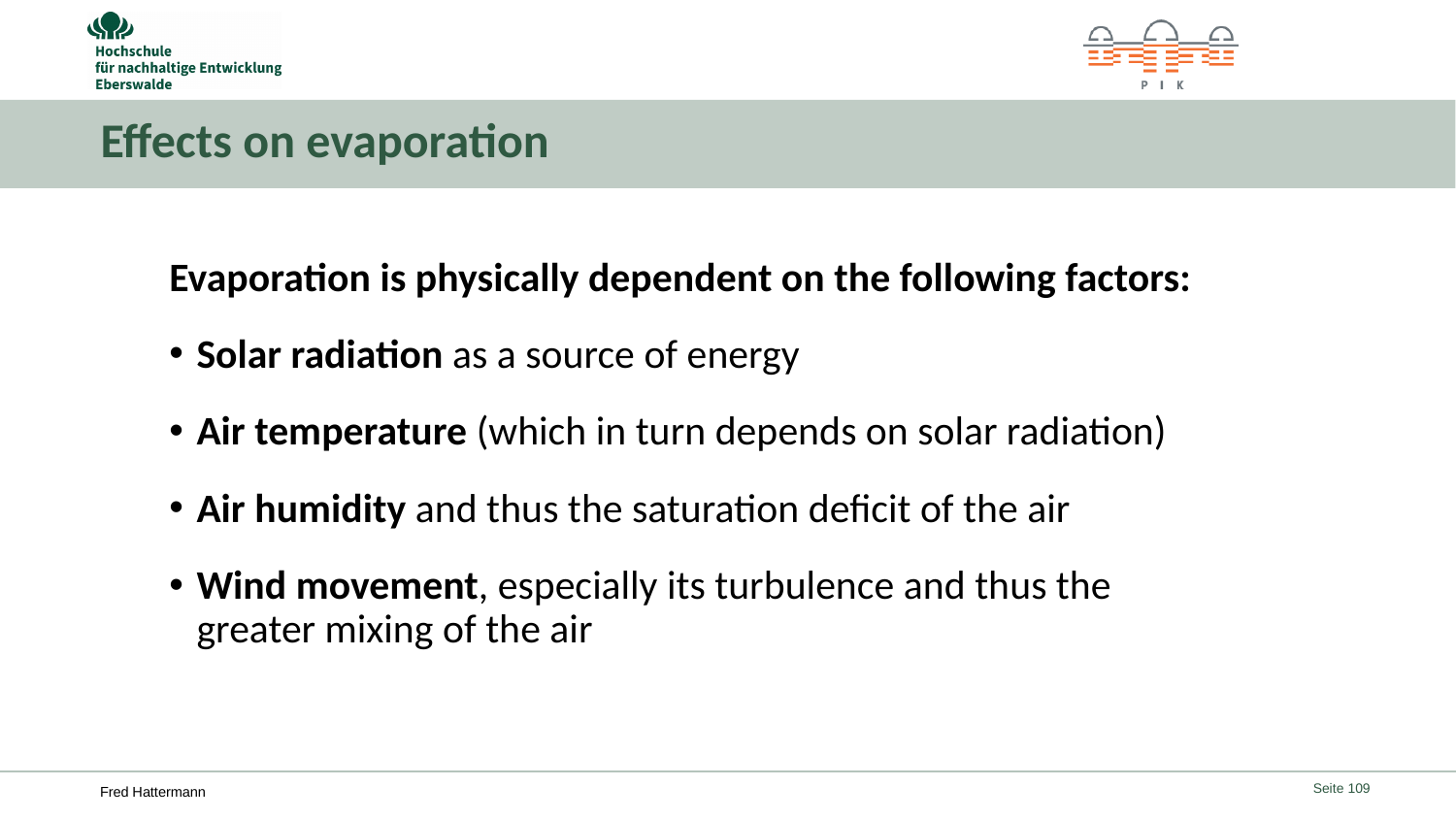

# Effects on evaporation
Evaporation is physically dependent on the following factors:
Solar radiation as a source of energy
Air temperature (which in turn depends on solar radiation)
Air humidity and thus the saturation deficit of the air
Wind movement, especially its turbulence and thus the greater mixing of the air
Seite 109